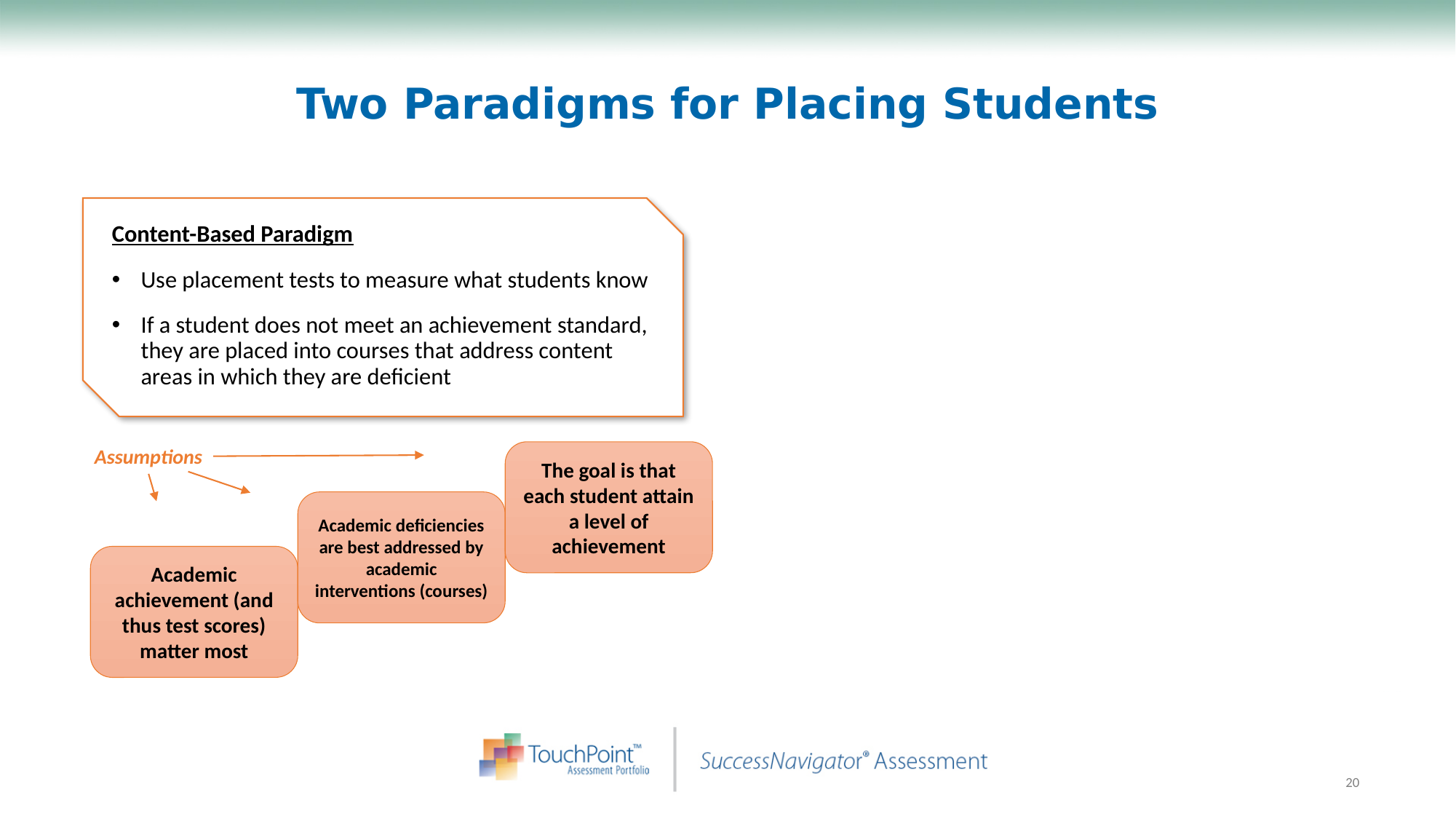

# Two Paradigms for Placing Students
Content-Based Paradigm
Use placement tests to measure what students know
If a student does not meet an achievement standard, they are placed into courses that address content areas in which they are deficient
Assumptions
The goal is that each student attain a level of achievement
Academic deficiencies are best addressed by academic interventions (courses)
Academic achievement (and thus test scores) matter most
20